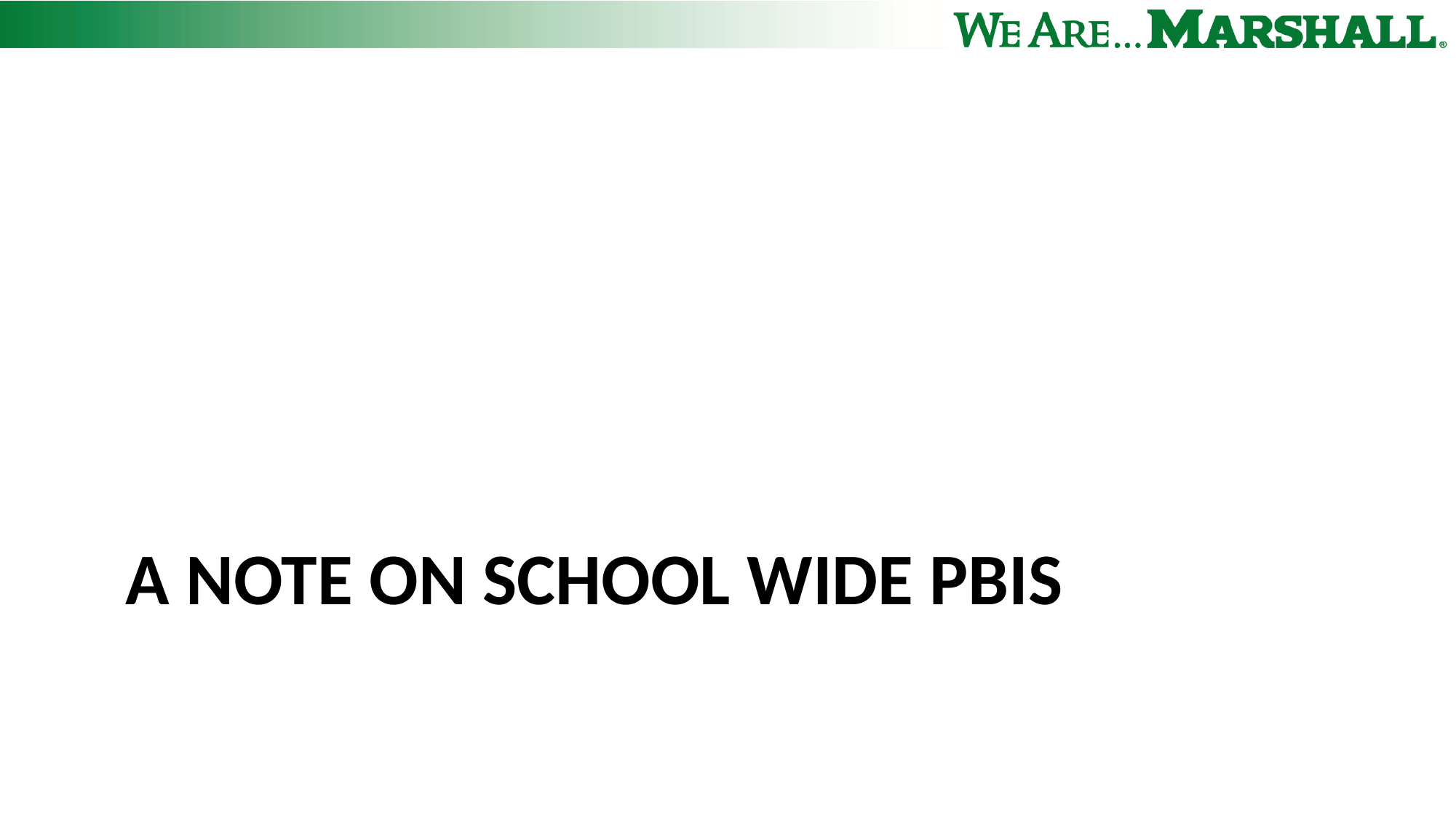

# A Note on School Wide PBIS